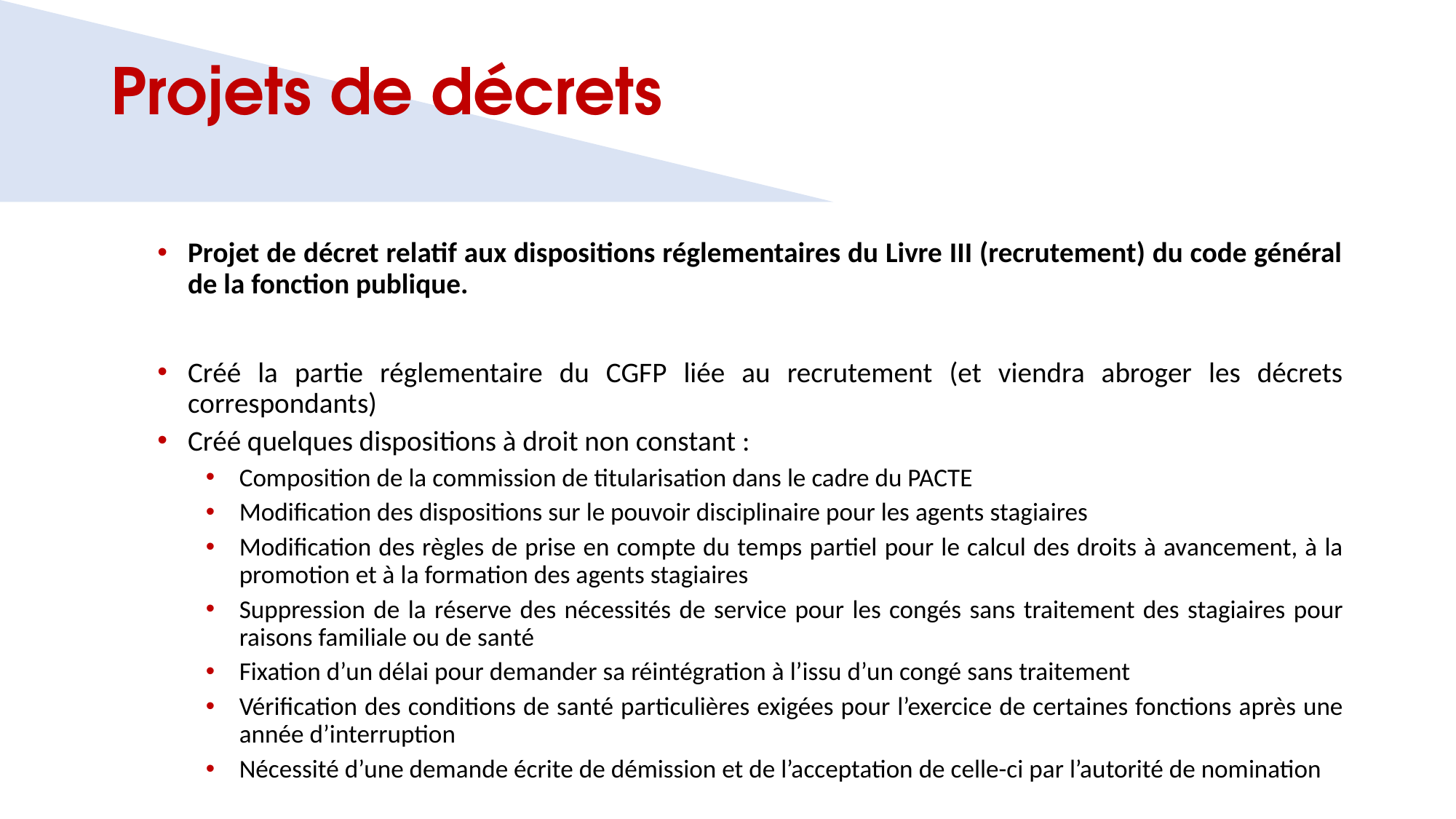

Projets de décrets

Projet de décret relatif aux dispositions réglementaires du Livre III (recrutement) du code général de la fonction publique.

Créé la partie réglementaire du CGFP liée au recrutement (et viendra abroger les décrets correspondants)
Créé quelques dispositions à droit non constant :
Composition de la commission de titularisation dans le cadre du PACTE
Modification des dispositions sur le pouvoir disciplinaire pour les agents stagiaires
Modification des règles de prise en compte du temps partiel pour le calcul des droits à avancement, à la promotion et à la formation des agents stagiaires
Suppression de la réserve des nécessités de service pour les congés sans traitement des stagiaires pour raisons familiale ou de santé
Fixation d’un délai pour demander sa réintégration à l’issu d’un congé sans traitement
Vérification des conditions de santé particulières exigées pour l’exercice de certaines fonctions après une année d’interruption
Nécessité d’une demande écrite de démission et de l’acceptation de celle-ci par l’autorité de nomination